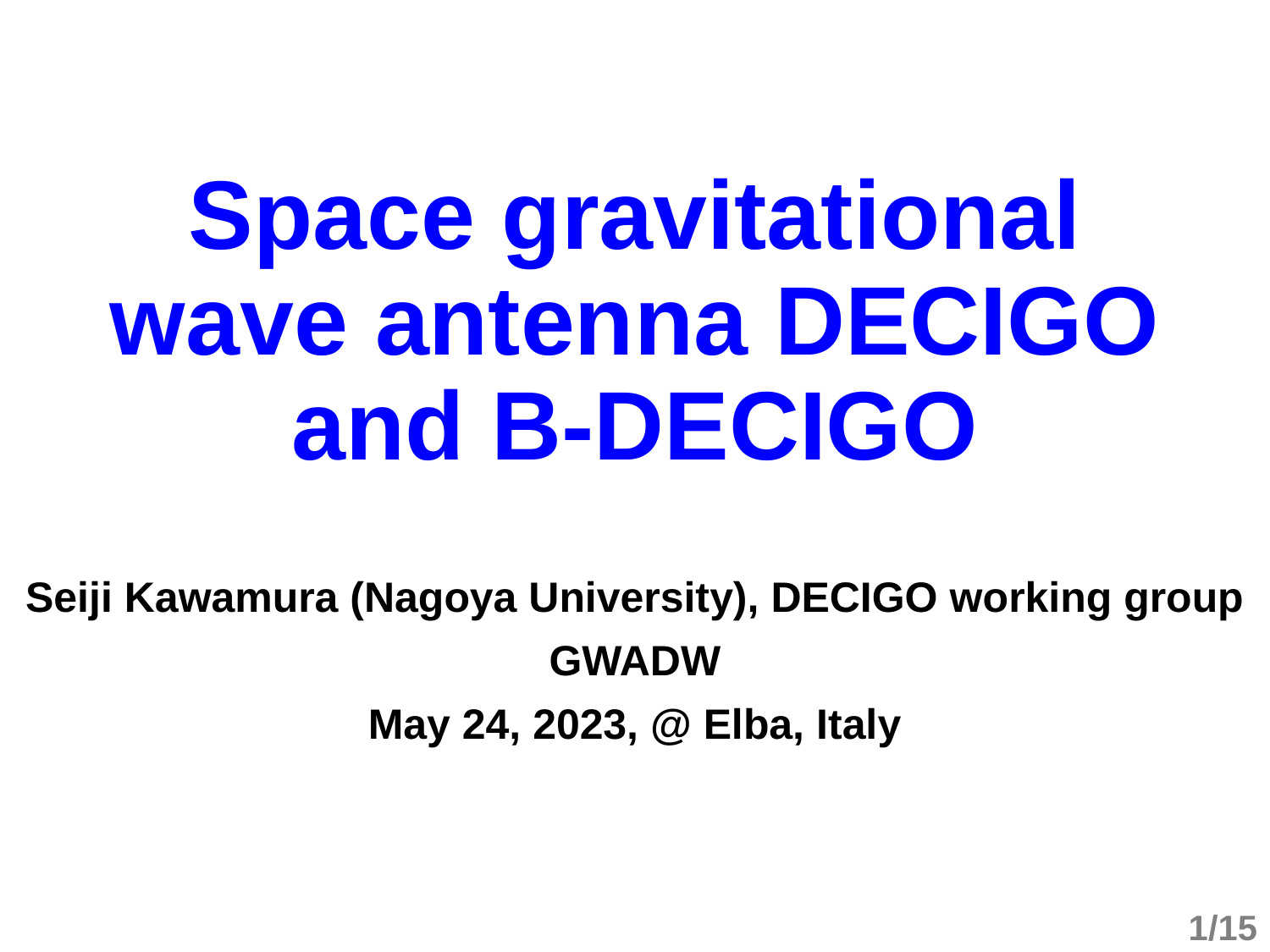

# Space gravitational wave antenna DECIGO and B-DECIGO
Seiji Kawamura (Nagoya University), DECIGO working group
GWADW
May 24, 2023, @ Elba, Italy
1/15